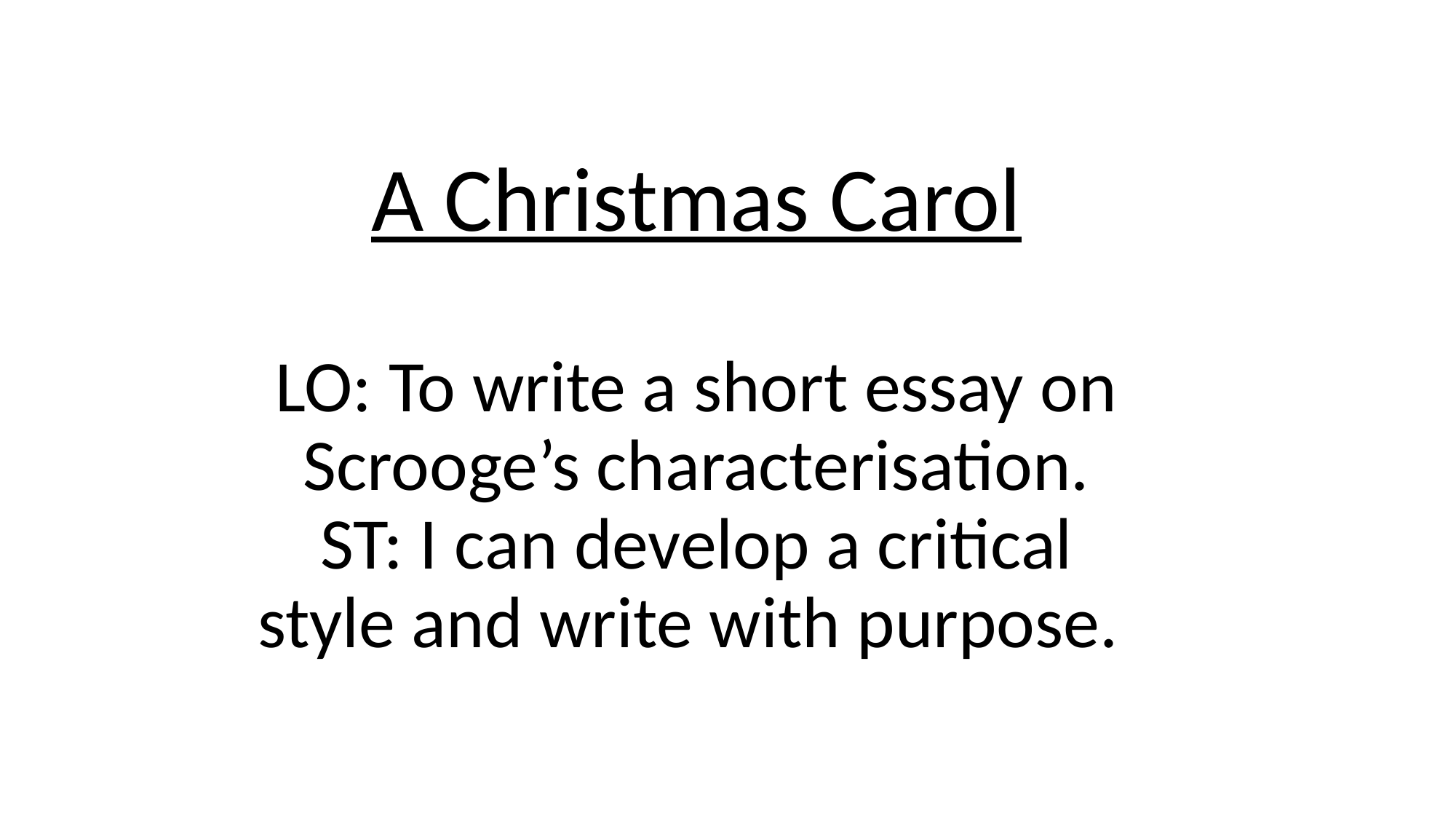

# A Christmas Carol LO: To write a short essay on Scrooge’s characterisation. ST: I can develop a critical style and write with purpose.